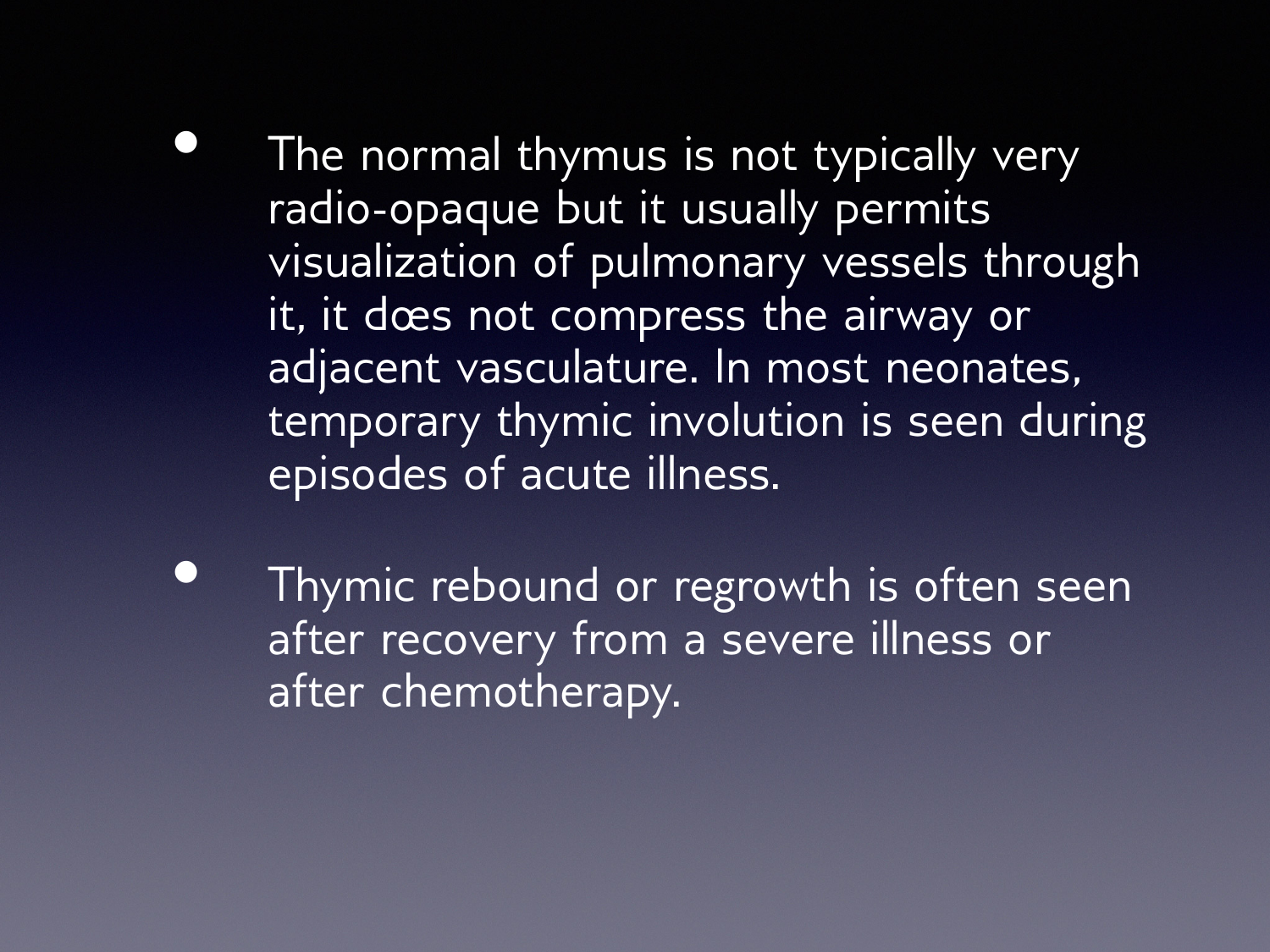

The normal thymus is not typically very radio-opaque but it usually permits visualization of pulmonary vessels through it, it does not compress the airway or adjacent vasculature. In most neonates, temporary thymic involution is seen during episodes of acute illness.
Thymic rebound or regrowth is often seen after recovery from a severe illness or after chemotherapy.